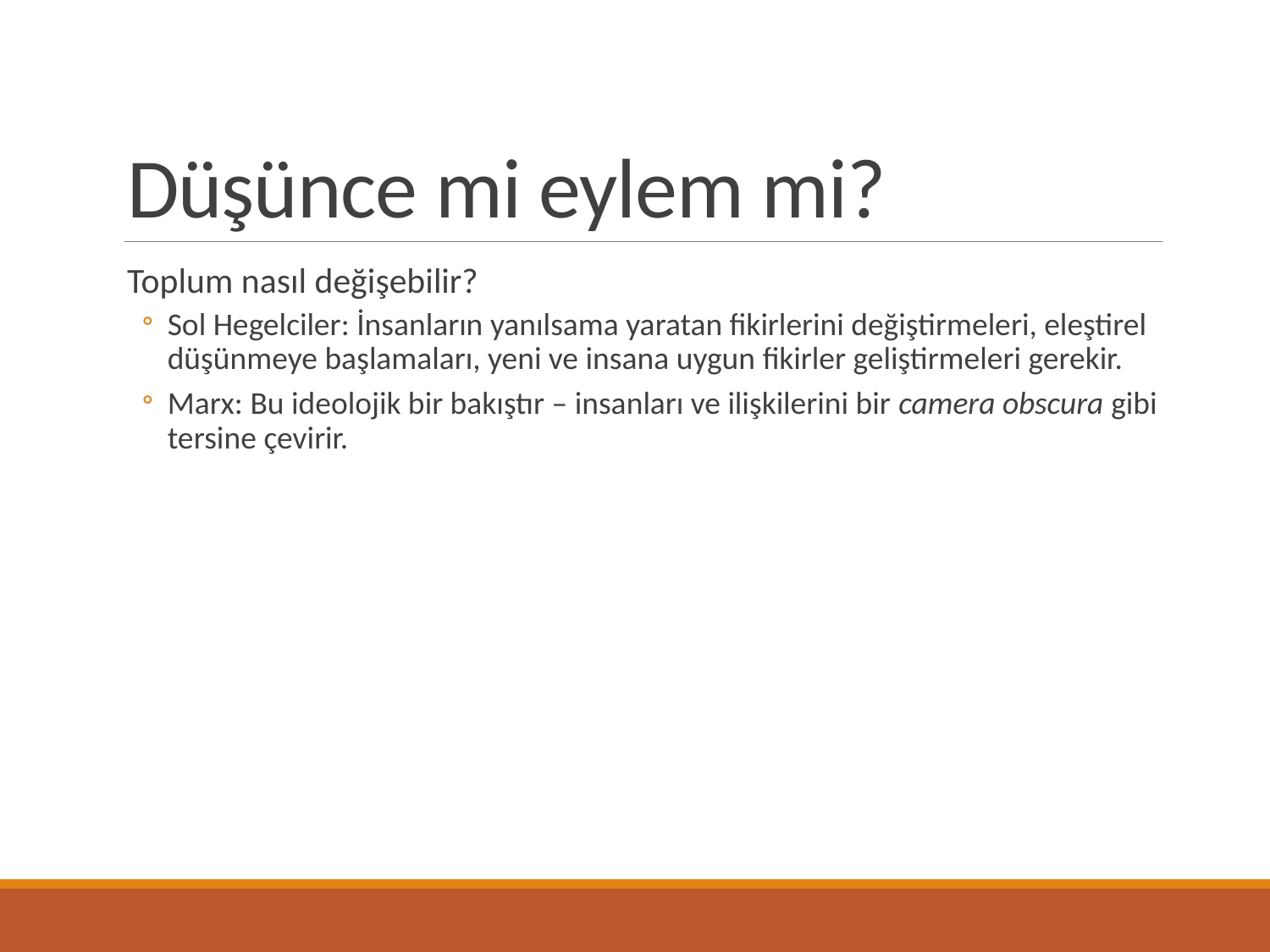

# Düşünce mi eylem mi?
Toplum nasıl değişebilir?
Sol Hegelciler: İnsanların yanılsama yaratan fikirlerini değiştirmeleri, eleştirel düşünmeye başlamaları, yeni ve insana uygun fikirler geliştirmeleri gerekir.
Marx: Bu ideolojik bir bakıştır – insanları ve ilişkilerini bir camera obscura gibi tersine çevirir.